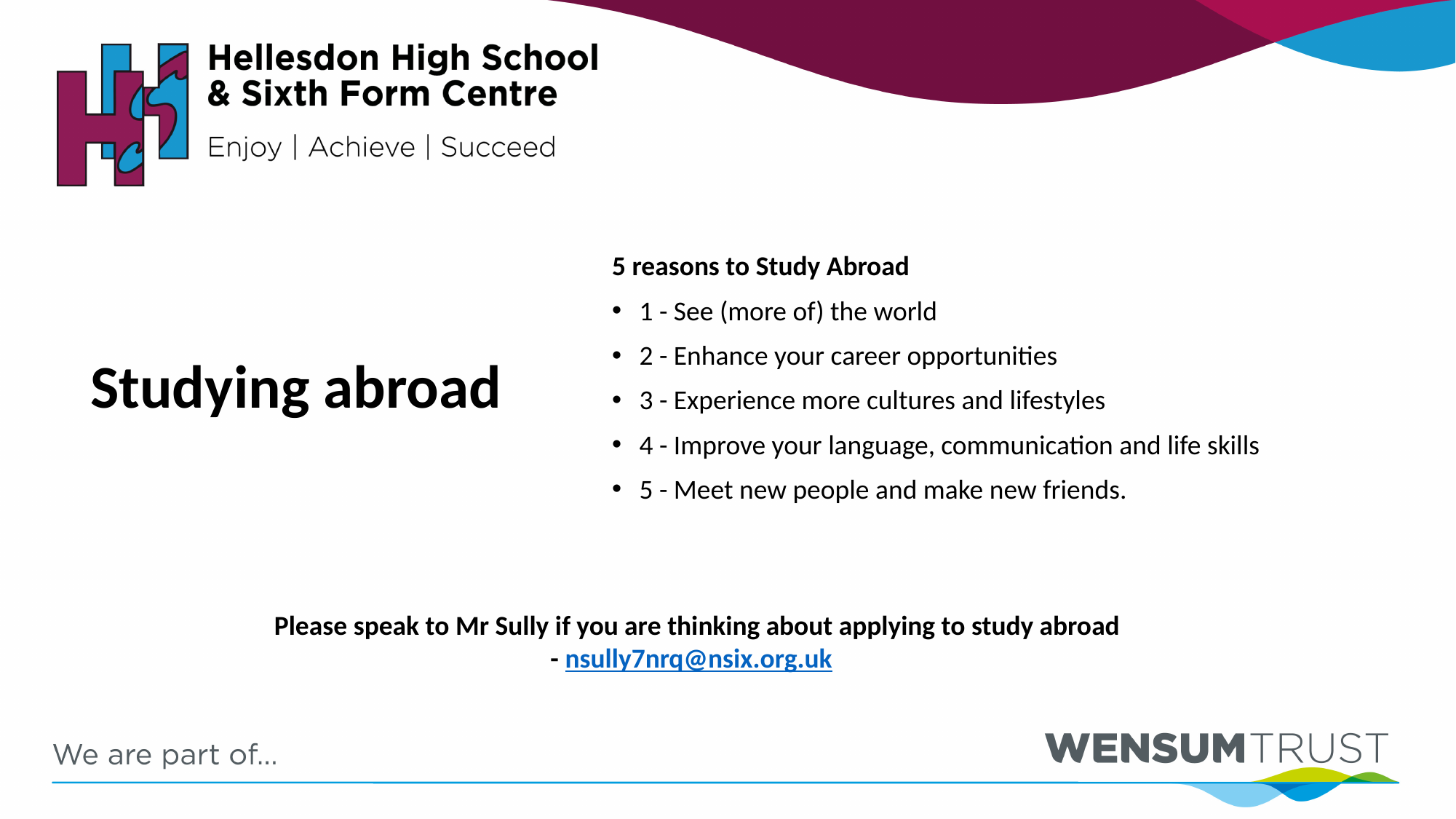

5 reasons to Study Abroad
1 - See (more of) the world
2 - Enhance your career opportunities
3 - Experience more cultures and lifestyles
4 - Improve your language, communication and life skills
5 - Meet new people and make new friends.

# Studying abroad
Please speak to Mr Sully if you are thinking about applying to study abroad - nsully7nrq@nsix.org.uk